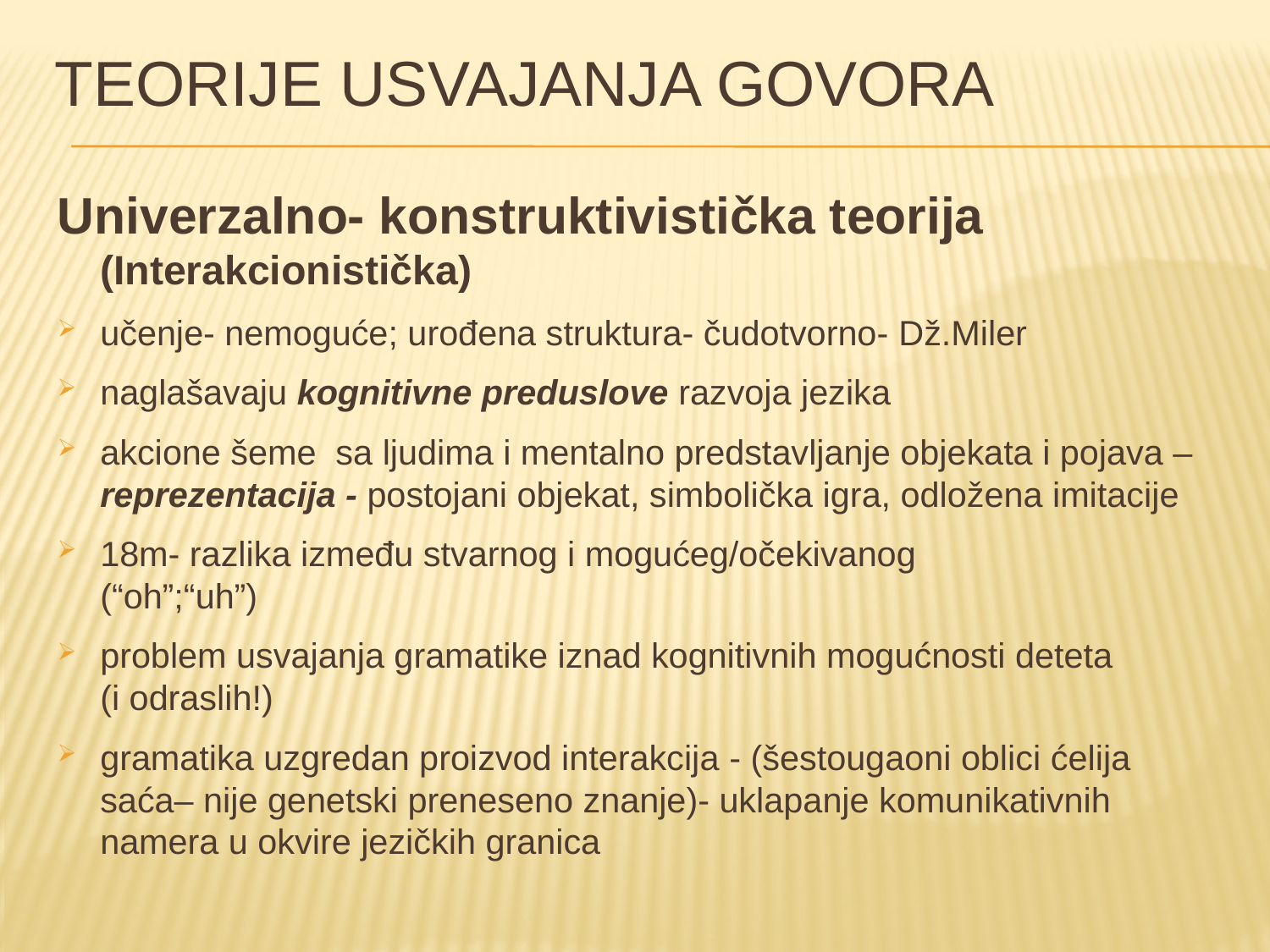

# Teorije usvajanja govora
Univerzalno- konstruktivistička teorija (Interakcionistička)
učenje- nemoguće; urođena struktura- čudotvorno- Dž.Miler
naglašavaju kognitivne preduslove razvoja jezika
akcione šeme  sa ljudima i mentalno predstavljanje objekata i pojava –reprezentacija - postojani objekat, simbolička igra, odložena imitacije
18m- razlika između stvarnog i mogućeg/očekivanog
(“oh”;“uh”)
problem usvajanja gramatike iznad kognitivnih mogućnosti deteta
(i odraslih!)
gramatika uzgredan proizvod interakcija - (šestougaoni oblici ćelija saća– nije genetski preneseno znanje)- uklapanje komunikativnih namera u okvire jezičkih granica